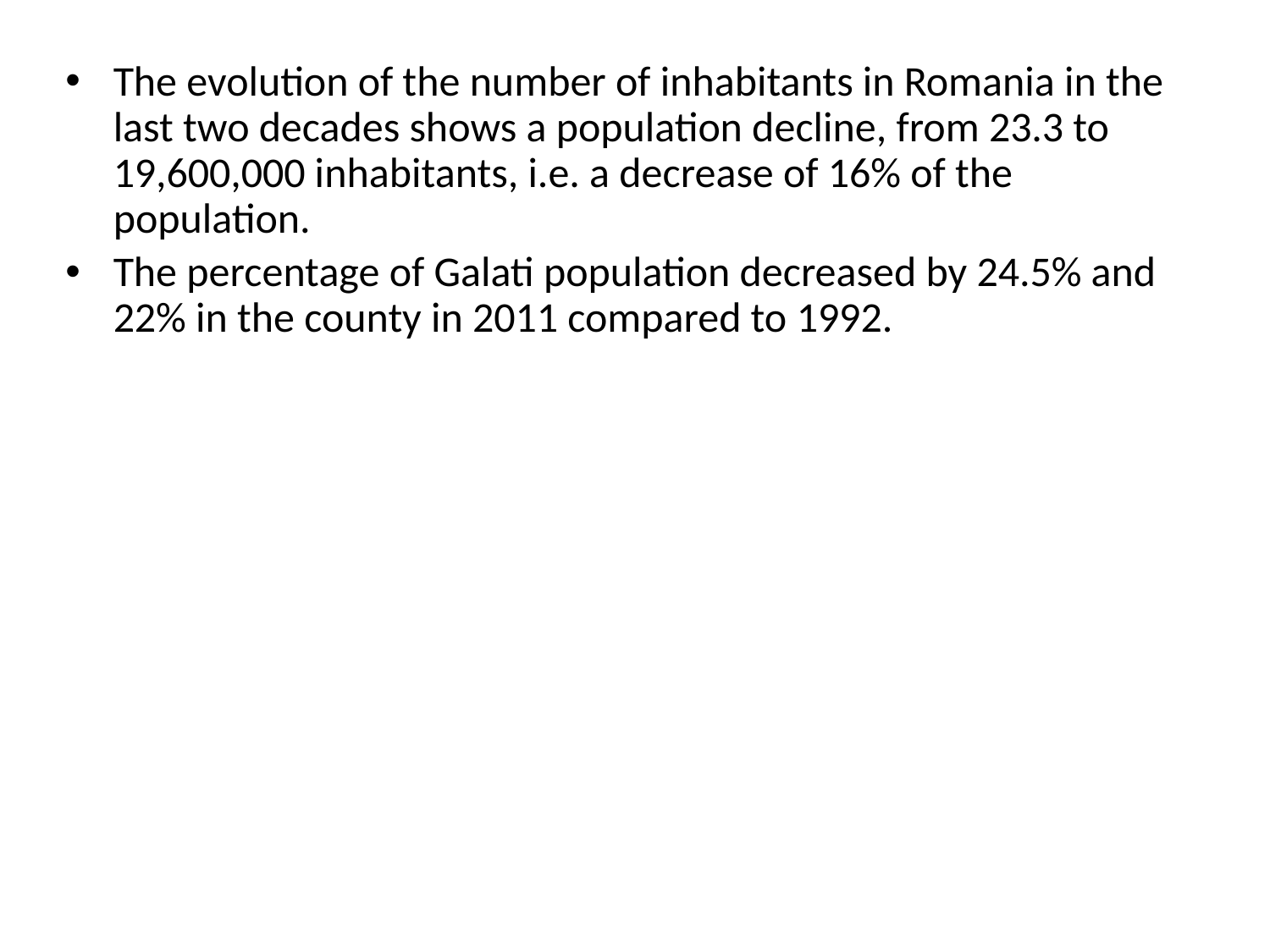

The evolution of the number of inhabitants in Romania in the last two decades shows a population decline, from 23.3 to 19,600,000 inhabitants, i.e. a decrease of 16% of the population.
The percentage of Galati population decreased by 24.5% and 22% in the county in 2011 compared to 1992.